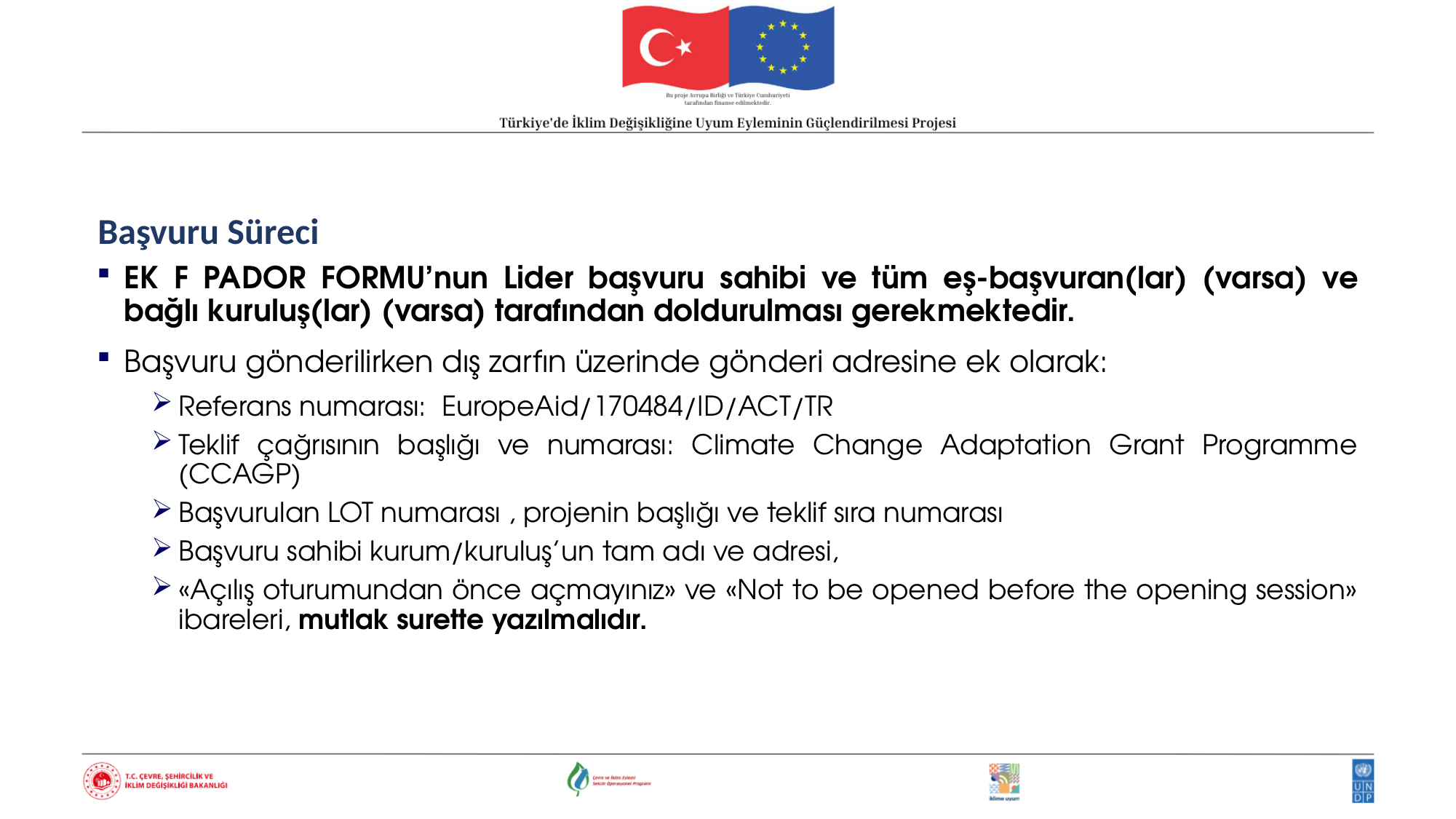

Başvuru Süreci
EK F PADOR FORMU’nun Lider başvuru sahibi ve tüm eş-başvuran(lar) (varsa) ve bağlı kuruluş(lar) (varsa) tarafından doldurulması gerekmektedir.
Başvuru gönderilirken dış zarfın üzerinde gönderi adresine ek olarak:
Referans numarası:  EuropeAid/170484/ID/ACT/TR
Teklif çağrısının başlığı ve numarası: Climate Change Adaptation Grant Programme (CCAGP)
Başvurulan LOT numarası , projenin başlığı ve teklif sıra numarası
Başvuru sahibi kurum/kuruluş’un tam adı ve adresi,
«Açılış oturumundan önce açmayınız» ve «Not to be opened before the opening session» ibareleri, mutlak surette yazılmalıdır.